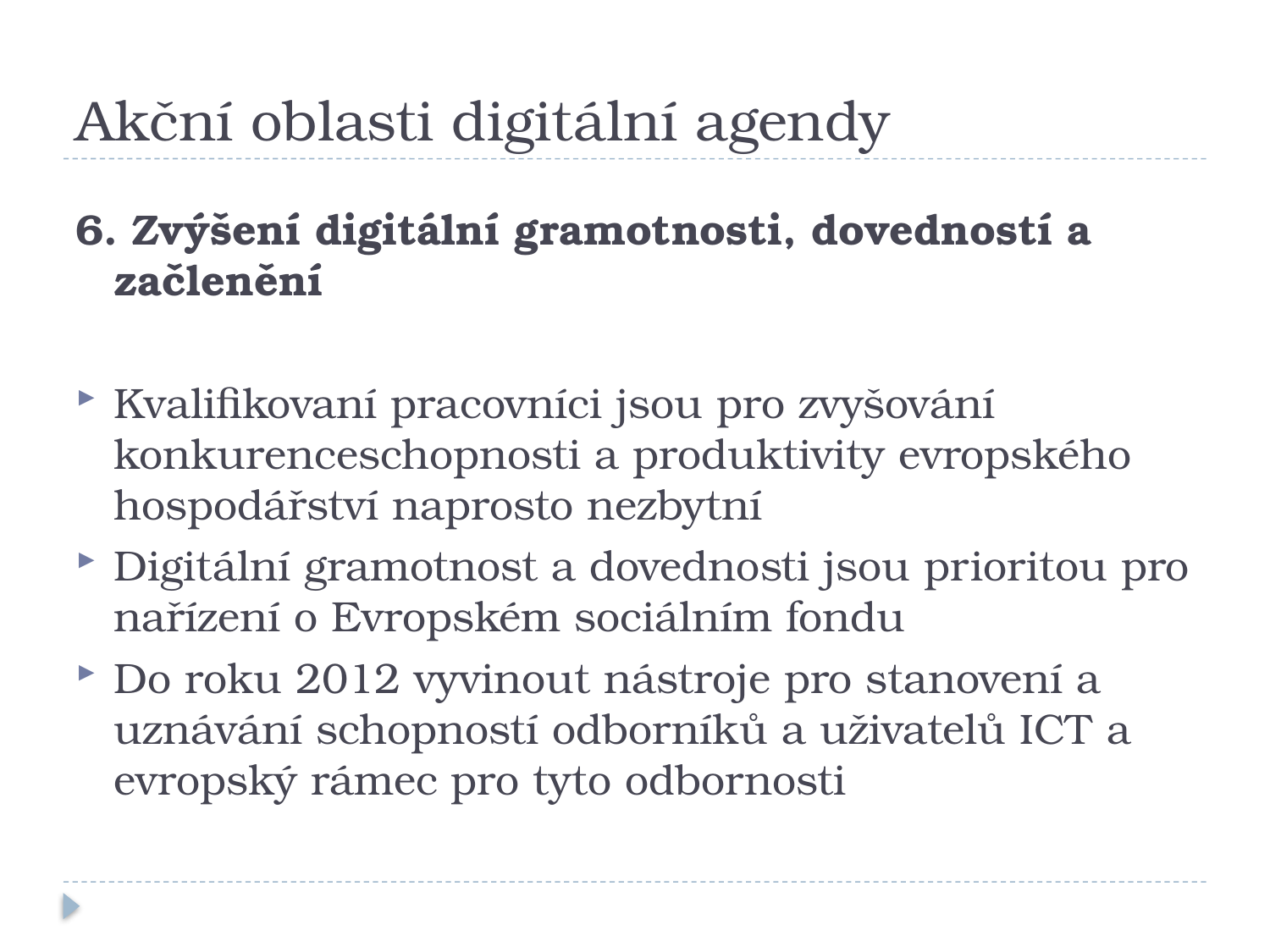

# Akční oblasti digitální agendy
6. Zvýšení digitální gramotnosti, dovedností a začlenění

Kvalifikovaní pracovníci jsou pro zvyšování konkurenceschopnosti a produktivity evropského hospodářství naprosto nezbytní
Digitální gramotnost a dovednosti jsou prioritou pro nařízení o Evropském sociálním fondu
Do roku 2012 vyvinout nástroje pro stanovení a uznávání schopností odborníků a uživatelů ICT a evropský rámec pro tyto odbornosti